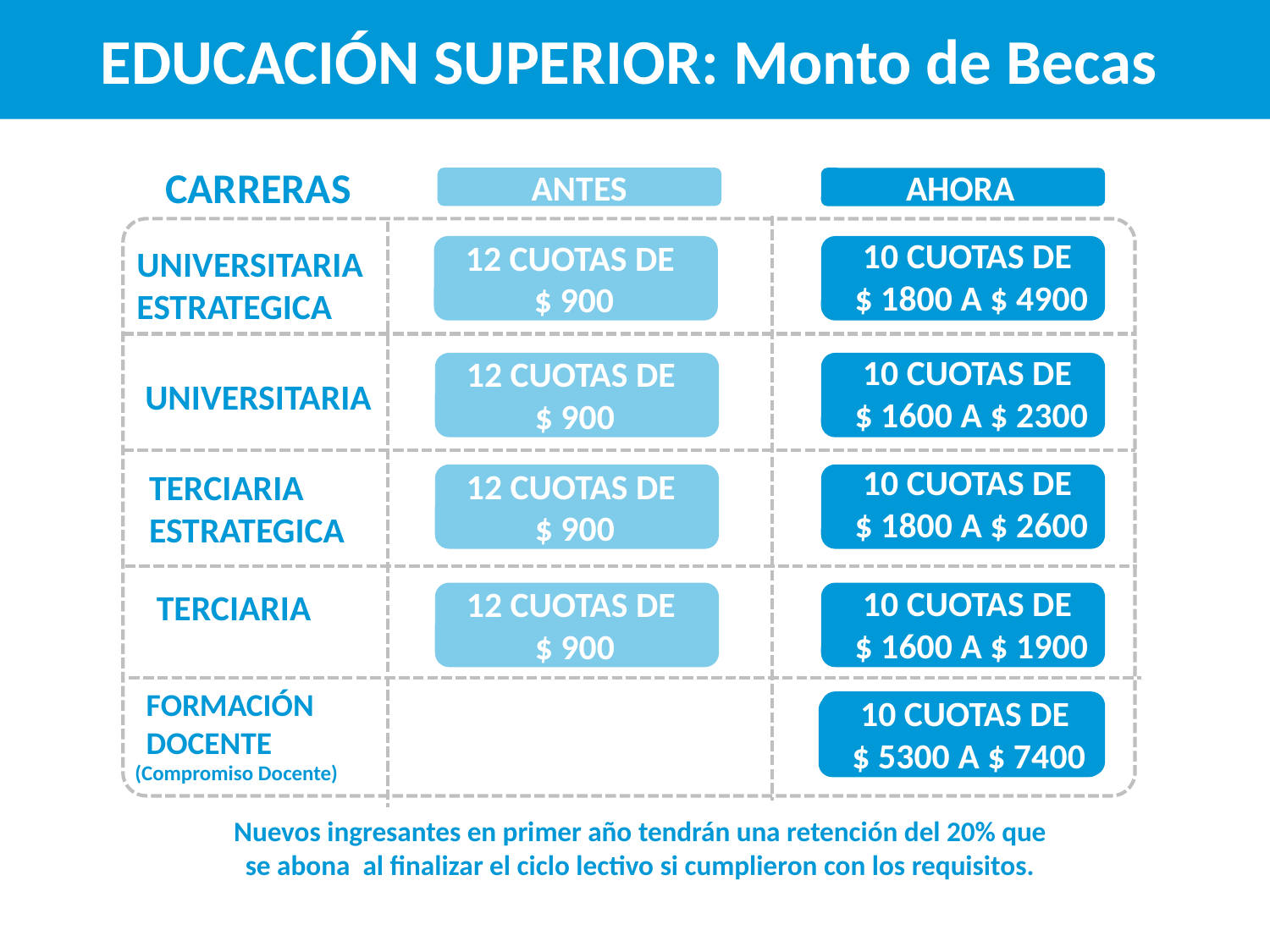

EDUCACIÓN SUPERIOR: Monto de Becas
CARRERAS
ANTES
AHORA

10 CUOTAS DE
 $ 1800 A $ 4900
12 CUOTAS DE
 $ 900
UNIVERSITARIA
ESTRATEGICA

10 CUOTAS DE
 $ 1600 A $ 2300
12 CUOTAS DE
 $ 900
12 CUOTAS DE
 $ 900

12 CUOTAS DE $ 900
UNIVERSITARIA
12 CUOTAS DE $ 900
10 CUOTAS DE
 $ 1800 A $ 2600
12 CUOTAS DE
 $ 900
12 CUOTAS DE
 $ 900
TERCIARIA
ESTRATEGICA

12 CUOTAS DE
 $ 900
10 CUOTAS DE
 $ 1600 A $ 1900
12 CUOTAS DE
 $ 900
TERCIARIA

FORMACIÓN
DOCENTE
10 CUOTAS DE
 $ 5300 A $ 7400

(Compromiso Docente)
Nuevos ingresantes en primer año tendrán una retención del 20% que
 se abona  al finalizar el ciclo lectivo si cumplieron con los requisitos.